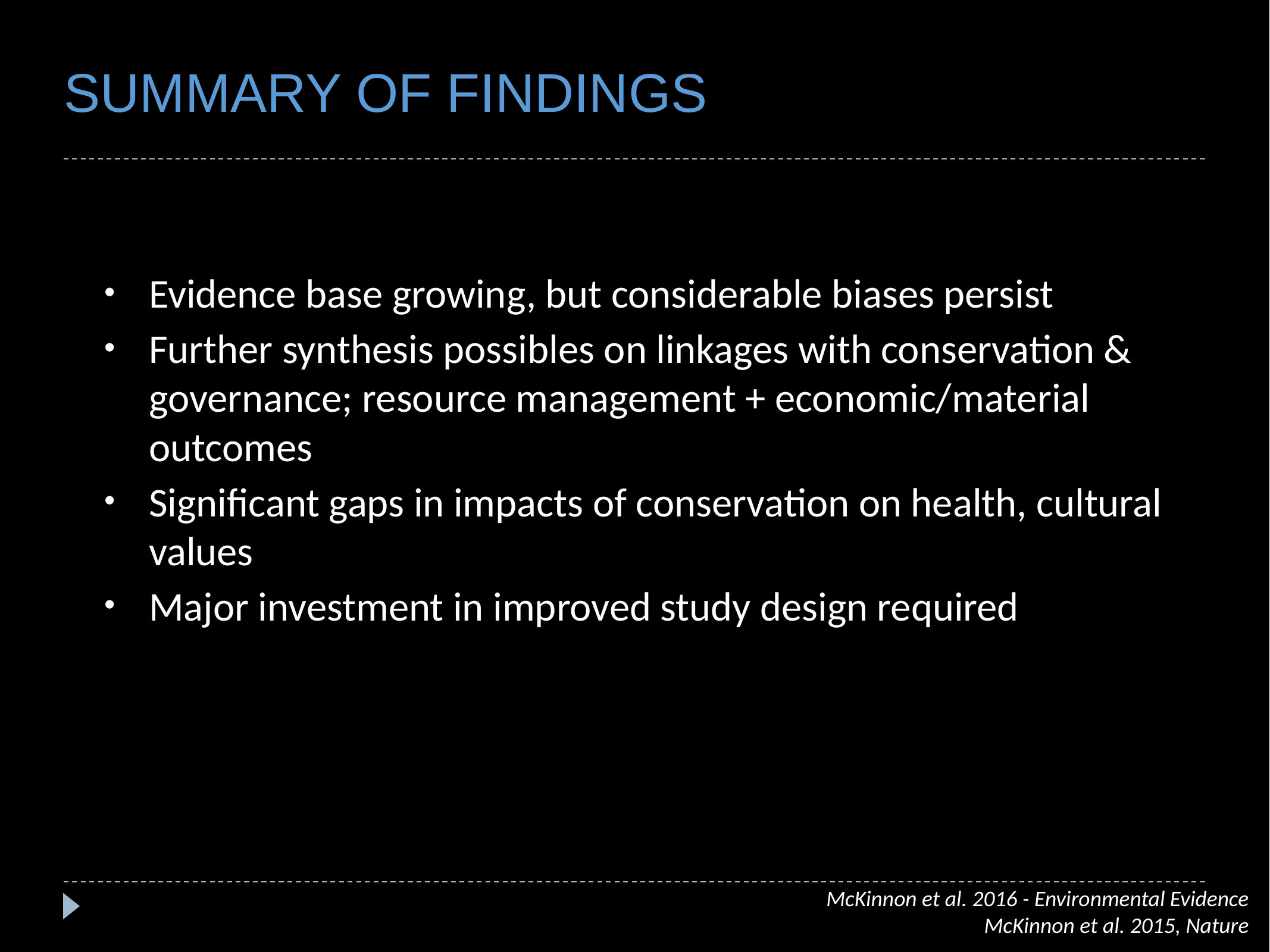

# SUMMARY OF FINDINGS
Evidence base growing, but considerable biases persist
Further synthesis possibles on linkages with conservation & governance; resource management + economic/material outcomes
Significant gaps in impacts of conservation on health, cultural values
Major investment in improved study design required
McKinnon et al. 2016 - Environmental Evidence
McKinnon et al. 2015, Nature